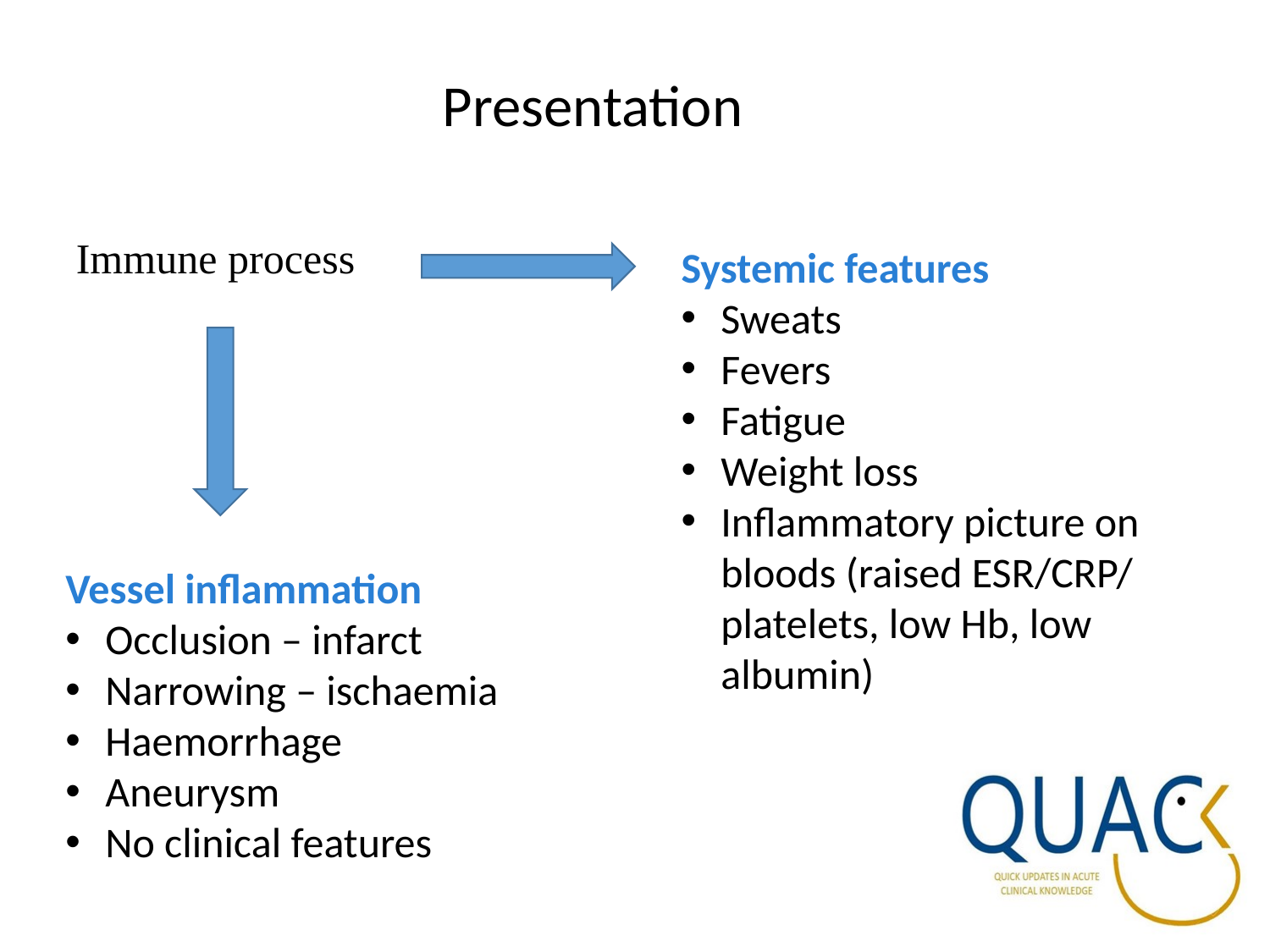

# Presentation
Immune process
Systemic features
Sweats
Fevers
Fatigue
Weight loss
Inflammatory picture on bloods (raised ESR/CRP/ platelets, low Hb, low albumin)

Vessel inflammation
Occlusion – infarct
Narrowing – ischaemia
Haemorrhage
Aneurysm
No clinical features